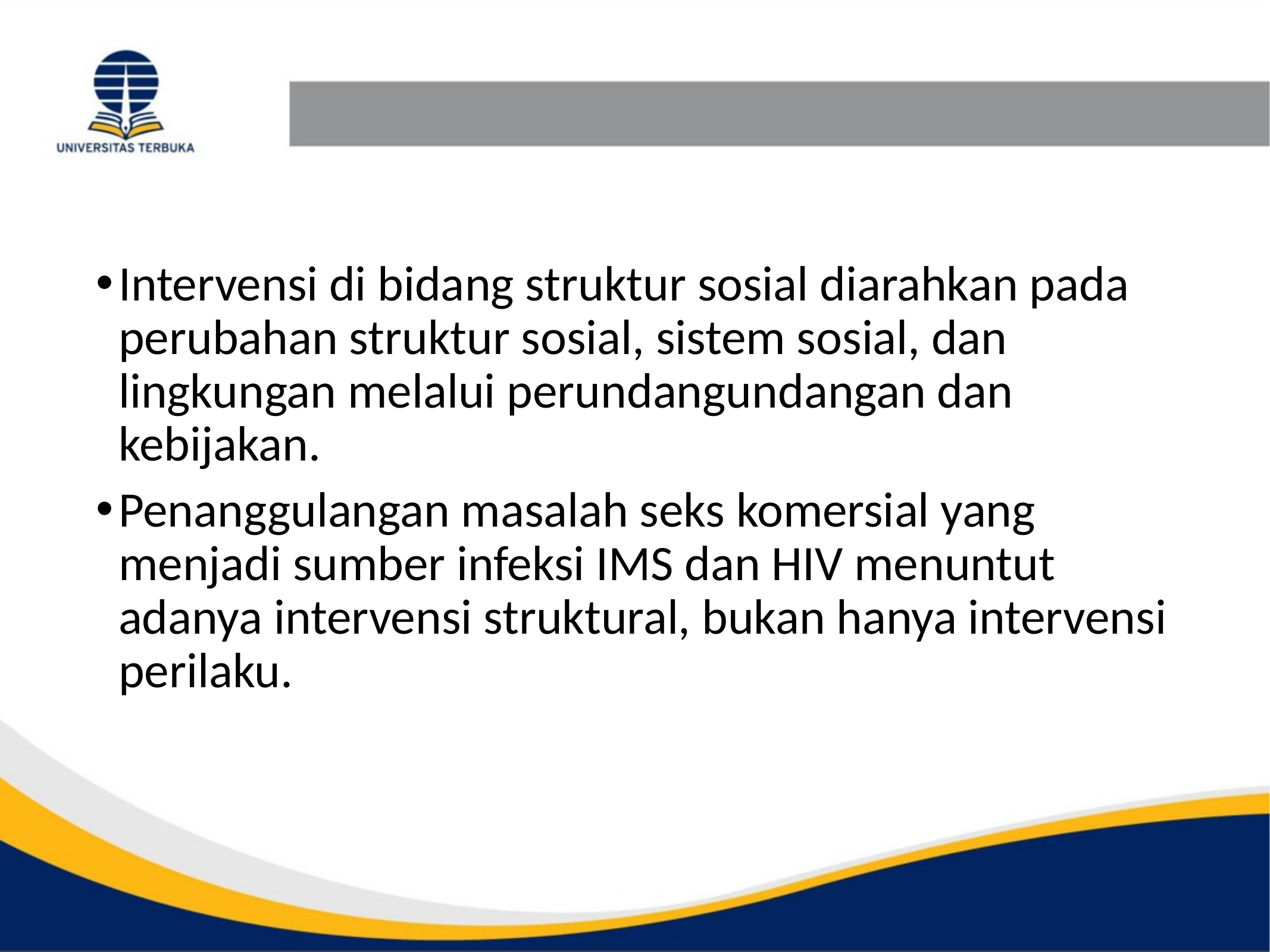

#
Intervensi di bidang struktur sosial diarahkan pada perubahan struktur sosial, sistem sosial, dan lingkungan melalui perundangundangan dan kebijakan.
Penanggulangan masalah seks komersial yang menjadi sumber infeksi IMS dan HIV menuntut adanya intervensi struktural, bukan hanya intervensi perilaku.